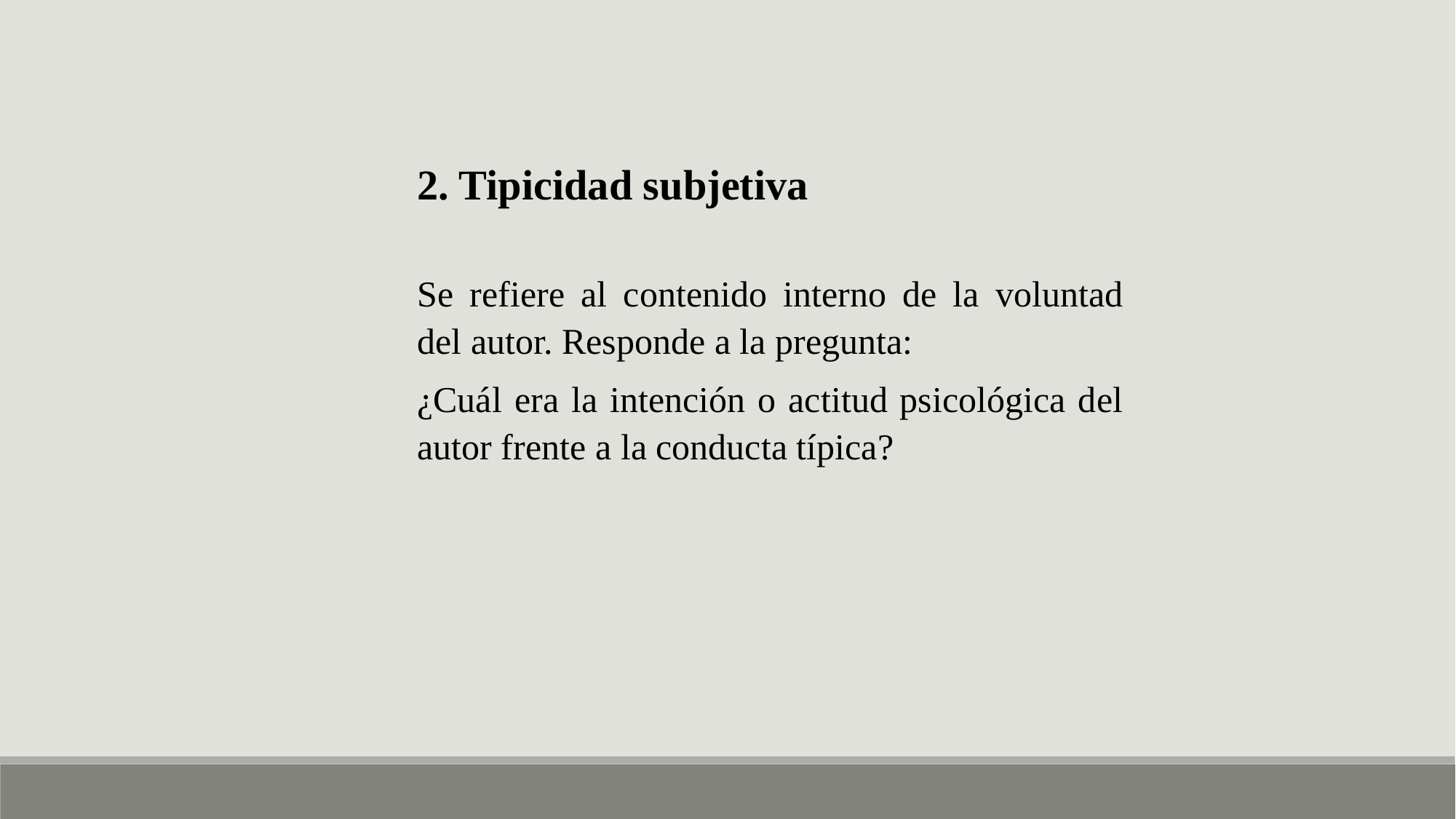

2. Tipicidad subjetiva

Se refiere al contenido interno de la voluntad del autor. Responde a la pregunta:
¿Cuál era la intención o actitud psicológica del autor frente a la conducta típica?